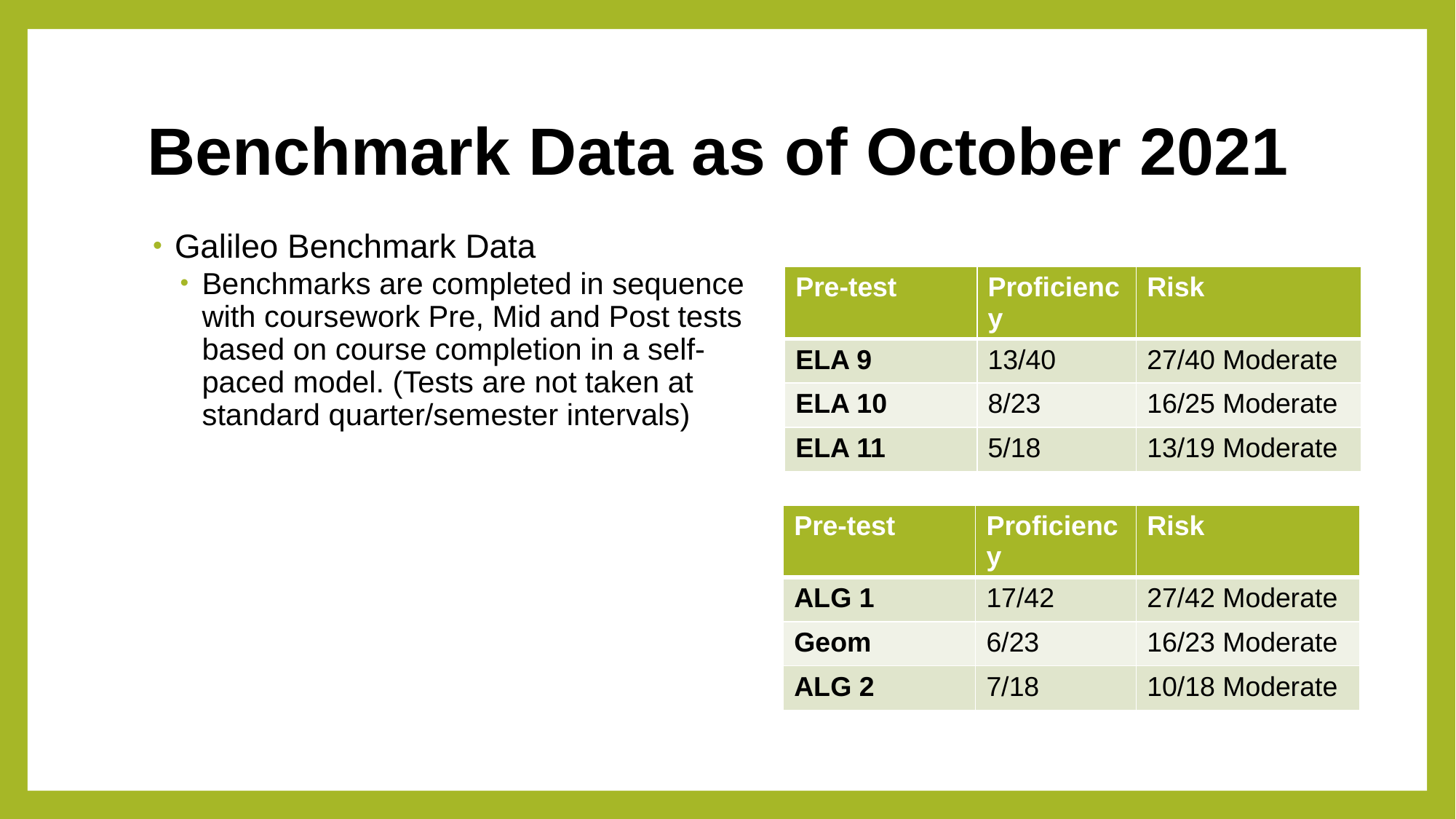

# Benchmark Data as of October 2021
Galileo Benchmark Data
Benchmarks are completed in sequence with coursework Pre, Mid and Post tests based on course completion in a self-paced model. (Tests are not taken at standard quarter/semester intervals)

| Pre-test | Proficiency | Risk |
| --- | --- | --- |
| ELA 9 | 13/40 | 27/40 Moderate |
| ELA 10 | 8/23 | 16/25 Moderate |
| ELA 11 | 5/18 | 13/19 Moderate |
| Pre-test | Proficiency | Risk |
| --- | --- | --- |
| ALG 1 | 17/42 | 27/42 Moderate |
| Geom | 6/23 | 16/23 Moderate |
| ALG 2 | 7/18 | 10/18 Moderate |